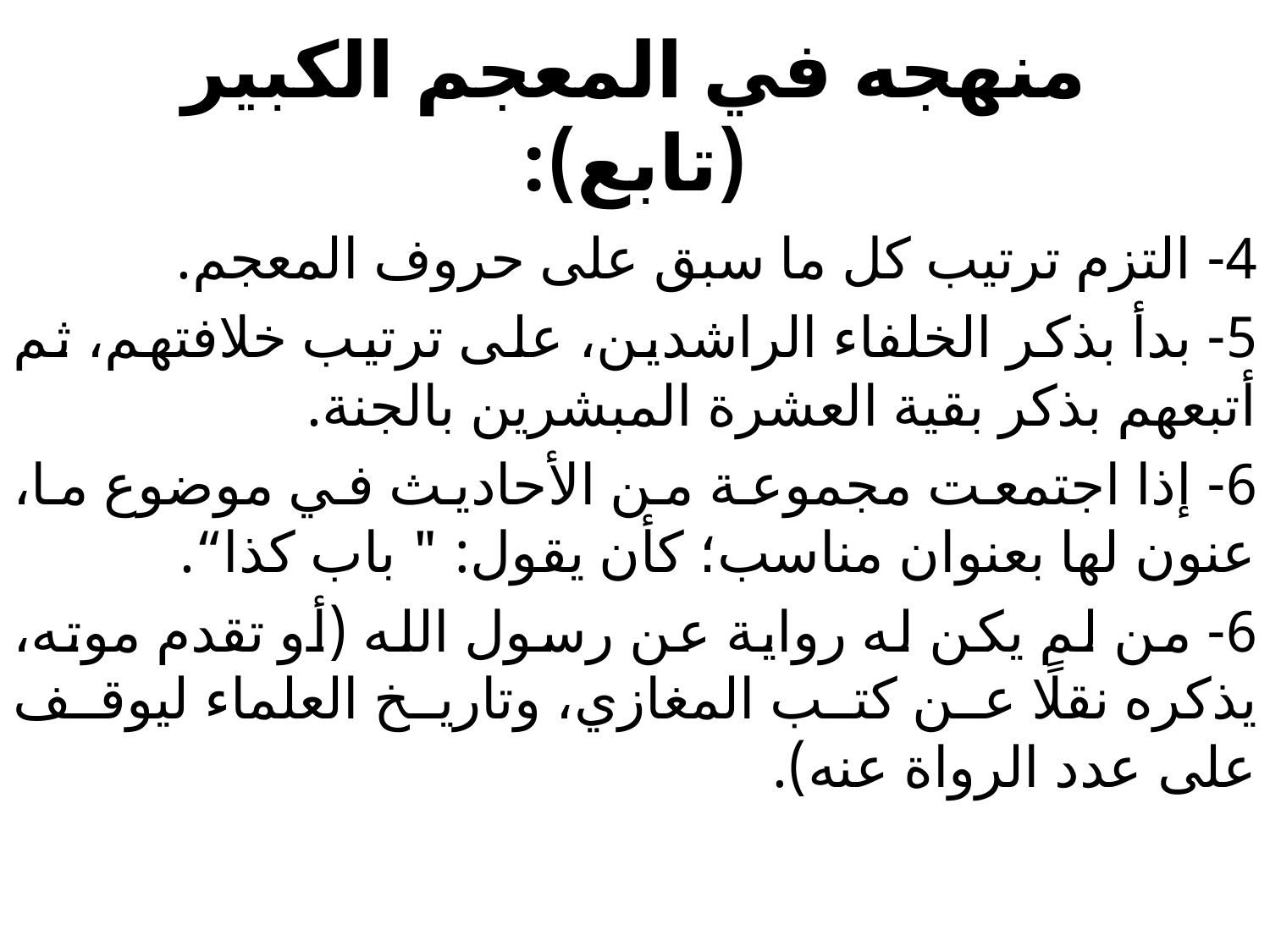

# منهجه في المعجم الكبير (تابع):
4- التزم ترتيب كل ما سبق على حروف المعجم.
5- بدأ بذكر الخلفاء الراشدين، على ترتيب خلافتهم، ثم أتبعهم بذكر بقية العشرة المبشرين بالجنة.
6- إذا اجتمعت مجموعة من الأحاديث في موضوع ما، عنون لها بعنوان مناسب؛ كأن يقول: " باب كذا“.
6- من لم يكن له رواية عن رسول الله (أو تقدم موته، يذكره نقلًا عن كتب المغازي، وتاريخ العلماء ليوقف على عدد الرواة عنه).